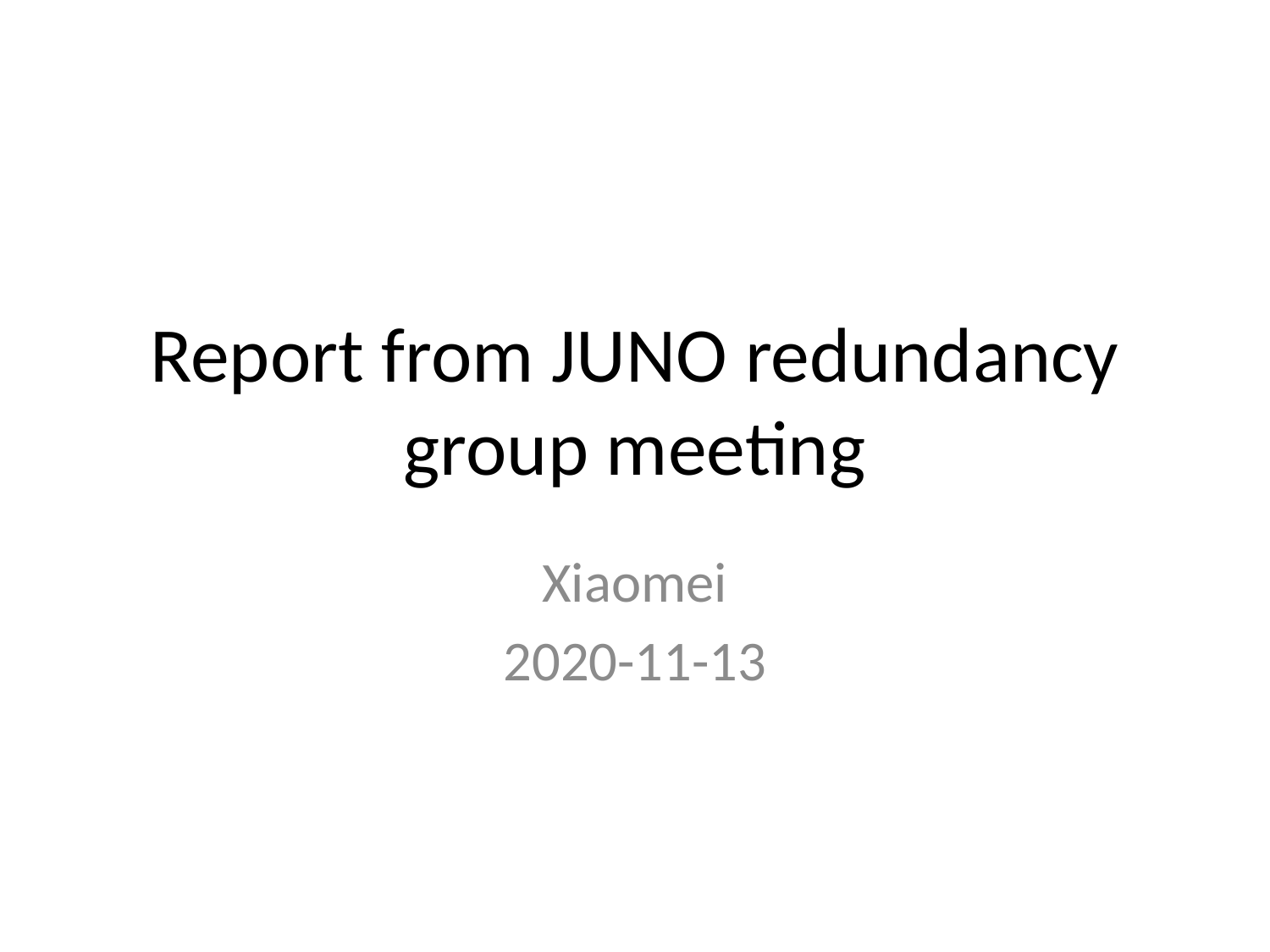

# Report from JUNO redundancy group meeting
Xiaomei
2020-11-13